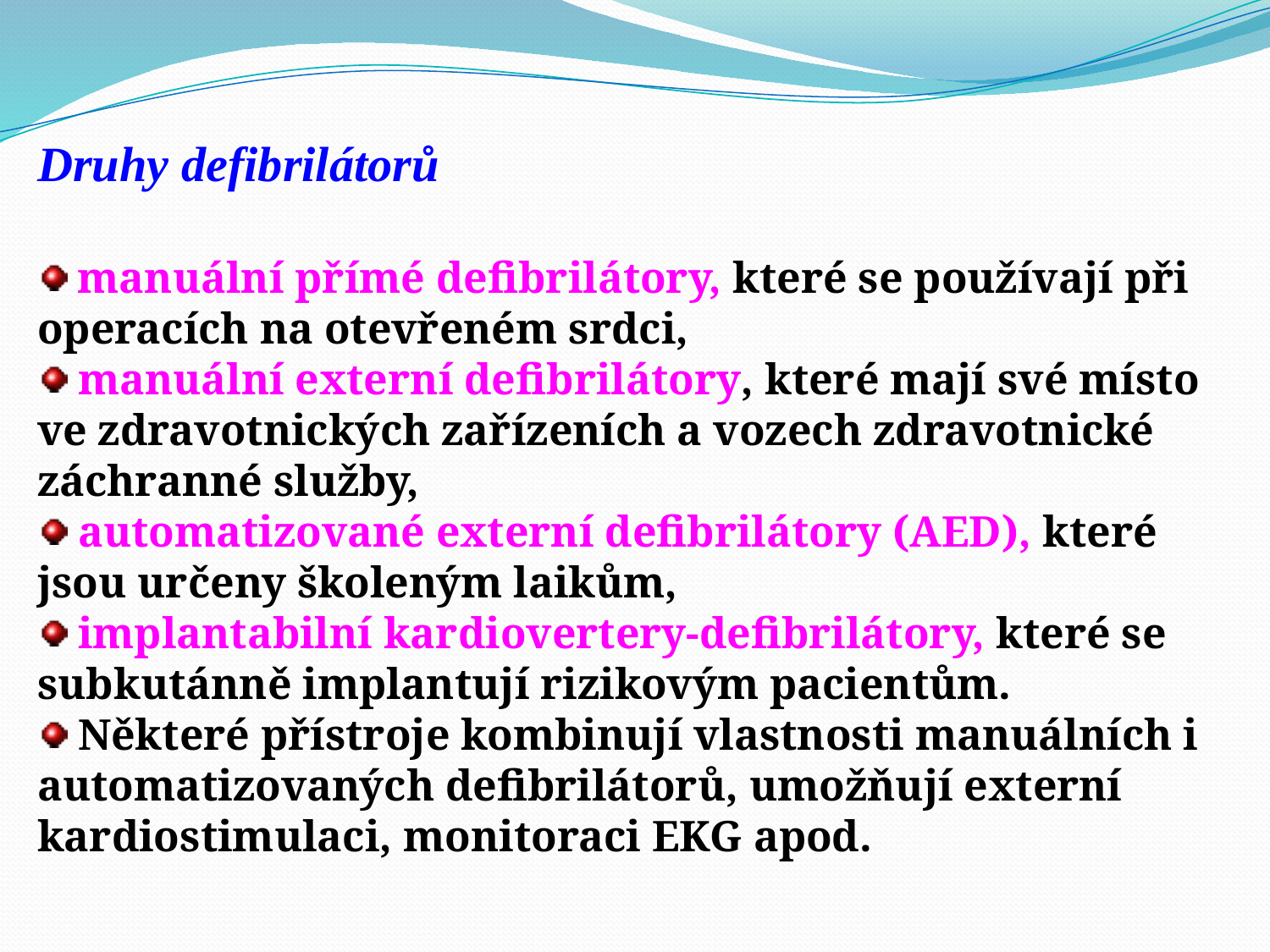

Druhy defibrilátorů

 manuální přímé defibrilátory, které se používají při operacích na otevřeném srdci,
 manuální externí defibrilátory, které mají své místo ve zdravotnických zařízeních a vozech zdravotnické záchranné služby,
 automatizované externí defibrilátory (AED), které jsou určeny školeným laikům,
 implantabilní kardiovertery-defibrilátory, které se subkutánně implantují rizikovým pacientům.
 Některé přístroje kombinují vlastnosti manuálních i automatizovaných defibrilátorů, umožňují externí kardiostimulaci, monitoraci EKG apod.